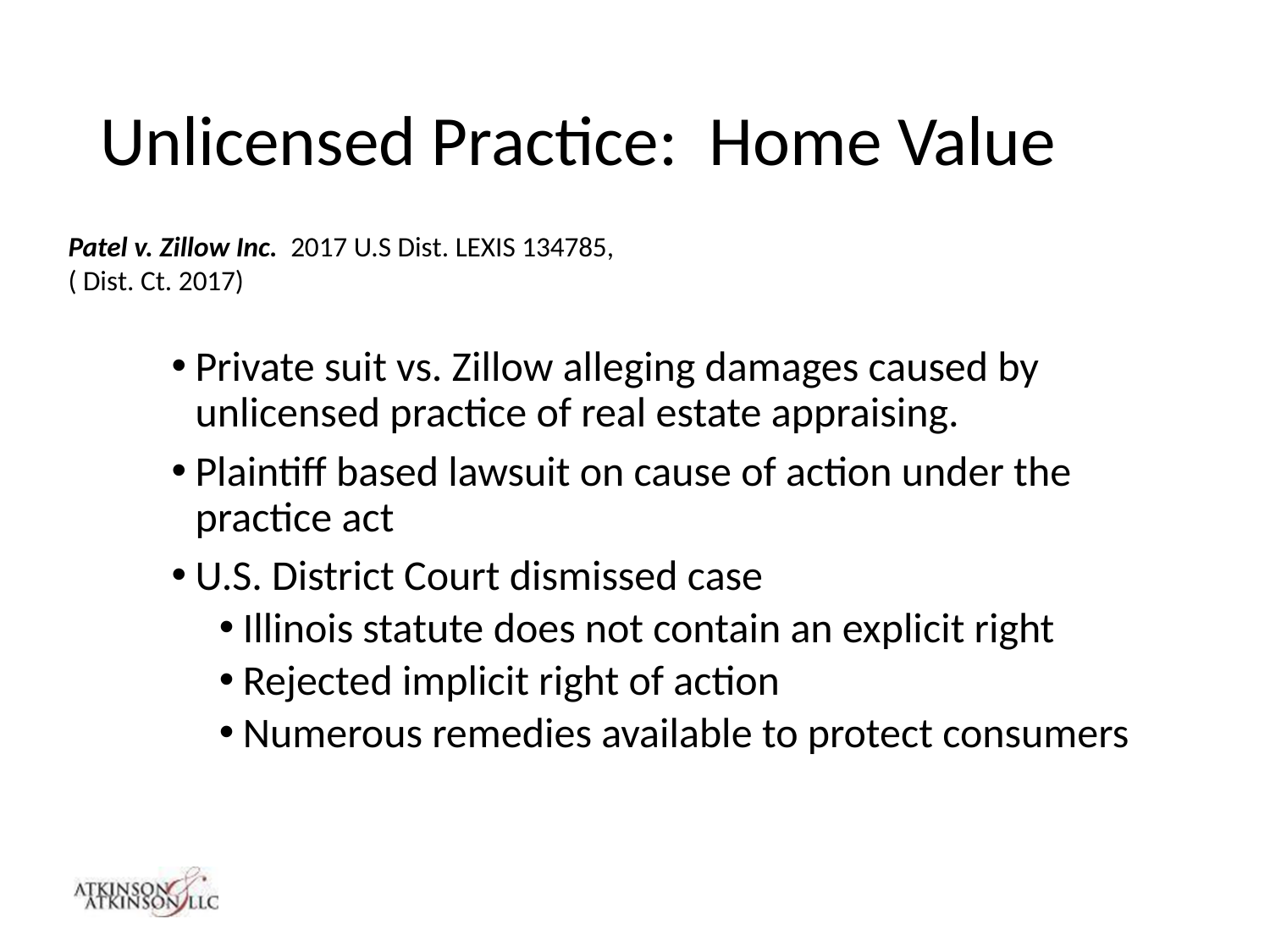

# Unlicensed Practice:  Home Value
Patel v. Zillow Inc.  2017 U.S Dist. LEXIS 134785, ( Dist. Ct. 2017)
Private suit vs. Zillow alleging damages caused by unlicensed practice of real estate appraising.
Plaintiff based lawsuit on cause of action under the practice act
U.S. District Court dismissed case
Illinois statute does not contain an explicit right
Rejected implicit right of action
Numerous remedies available to protect consumers